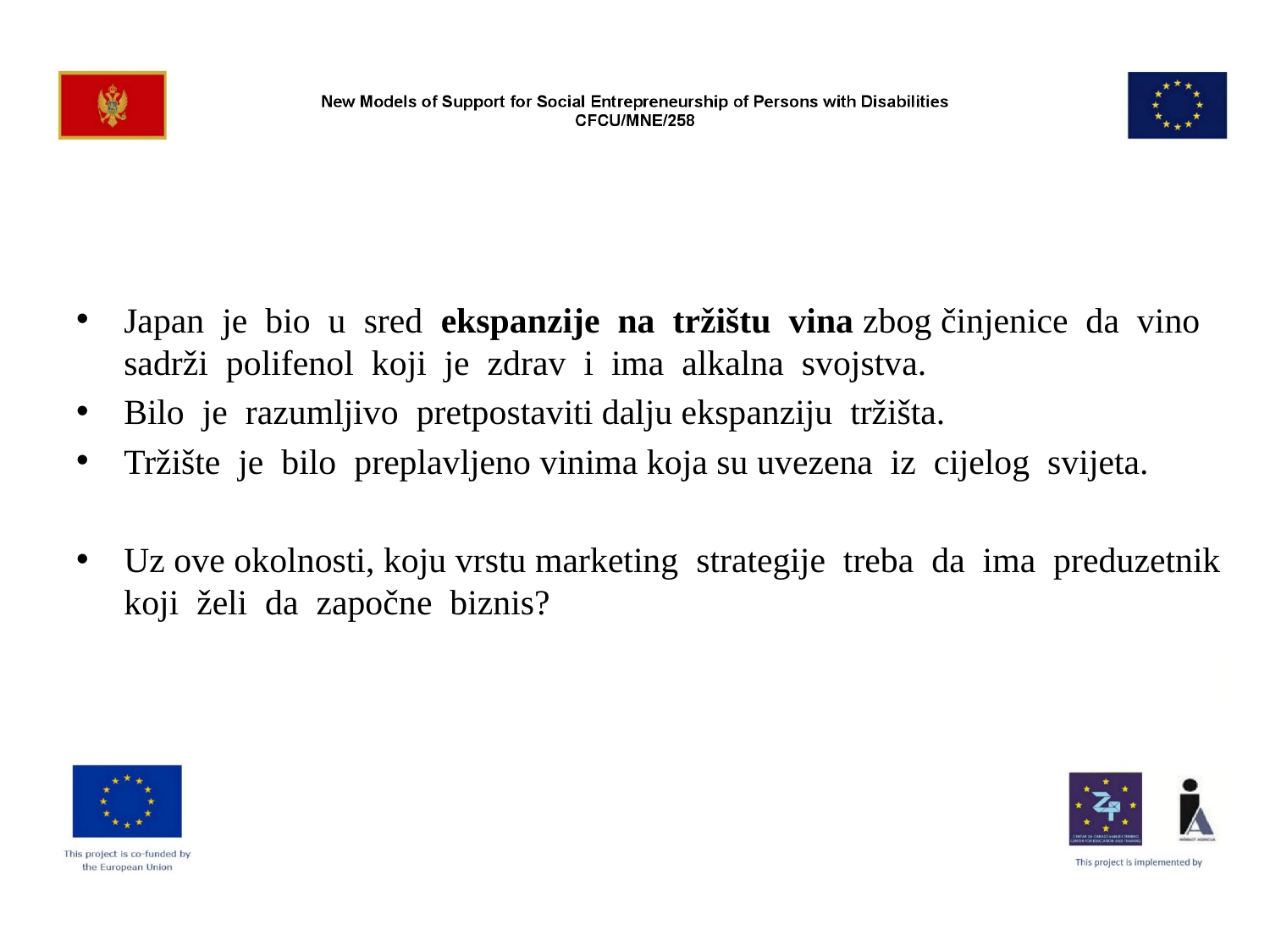

#
Japan  je  bio  u  sred  ekspanzije  na  tržištu  vina zbog činjenice  da  vino  sadrži  polifenol  koji  je  zdrav  i  ima  alkalna  svojstva.
Bilo  je  razumljivo  pretpostaviti dalju ekspanziju  tržišta.
Tržište  je  bilo  preplavljeno vinima koja su uvezena  iz  cijelog  svijeta.

Uz ove okolnosti, koju vrstu marketing  strategije  treba  da  ima  preduzetnik  koji  želi  da  započne  biznis?